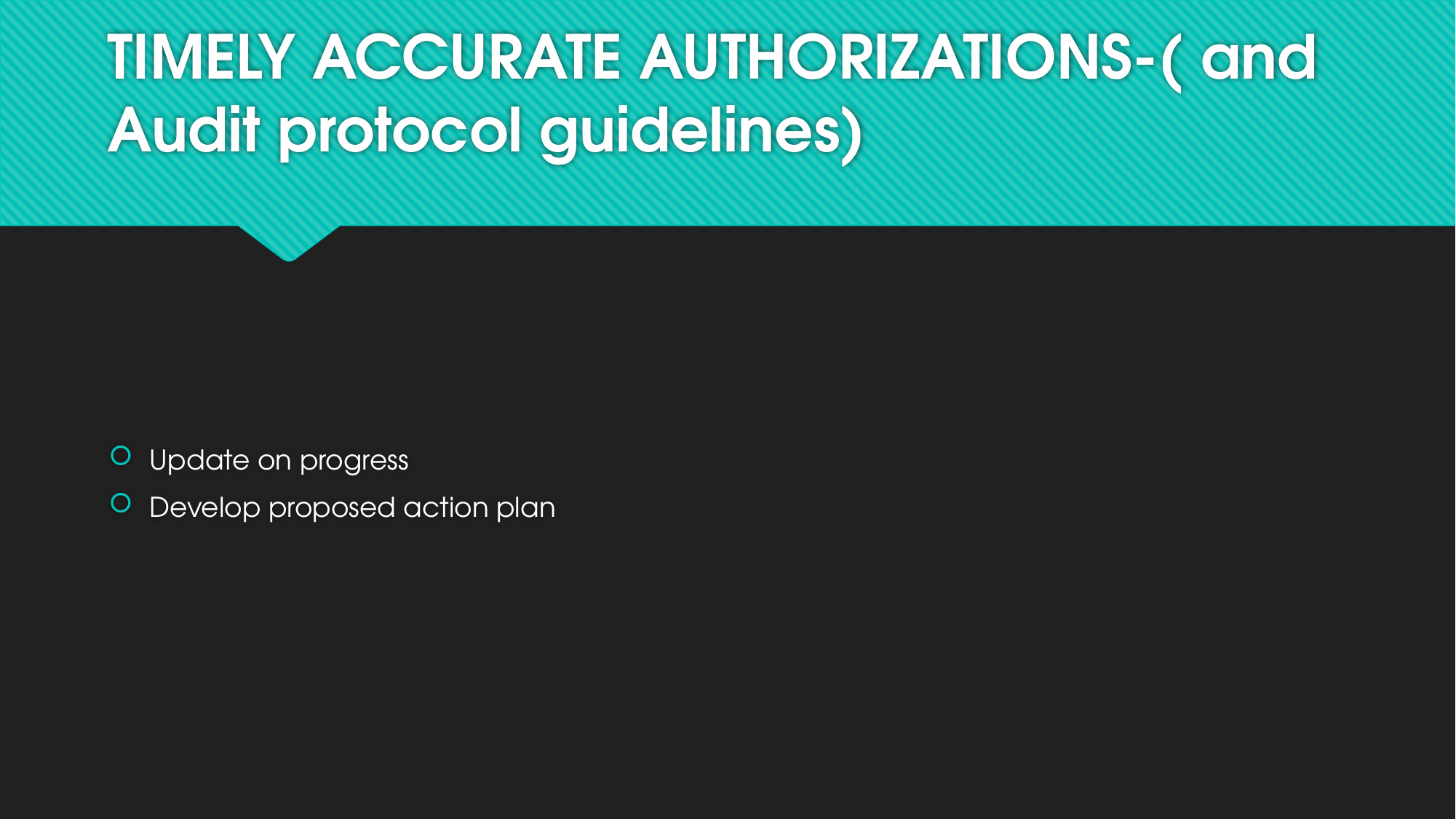

# TIMELY ACCURATE AUTHORIZATIONS-( and Audit protocol guidelines)
Update on progress
Develop proposed action plan